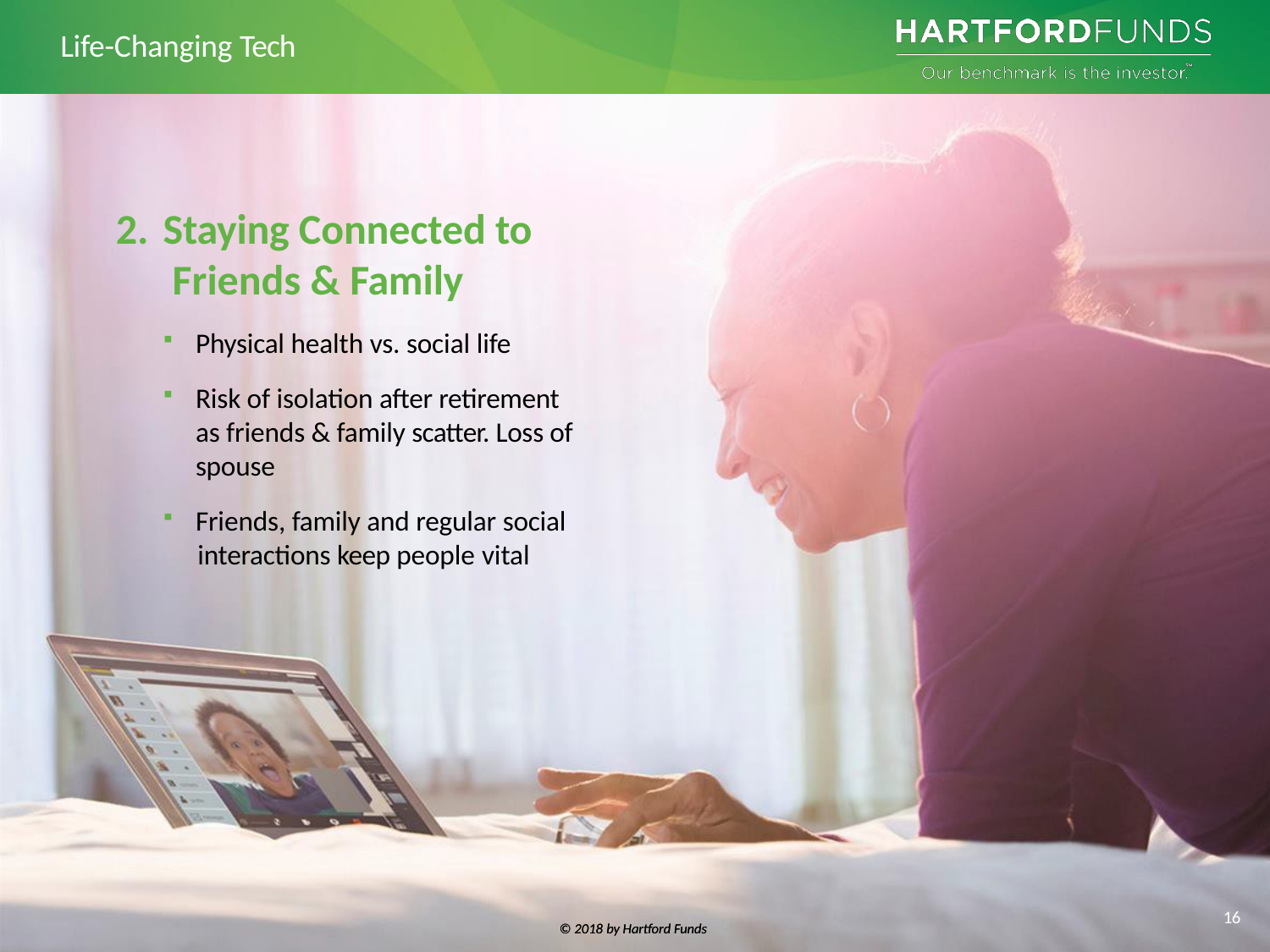

# Life-Changing Tech

Staying Connected to  Friends & Family
Physical health vs. social life
Risk of isolation after retirement  as friends & family scatter. Loss of  spouse
Friends, family and regular social
interactions keep people vital
16
© 2018 by Hartford Funds
© 2018 by Hartford Funds